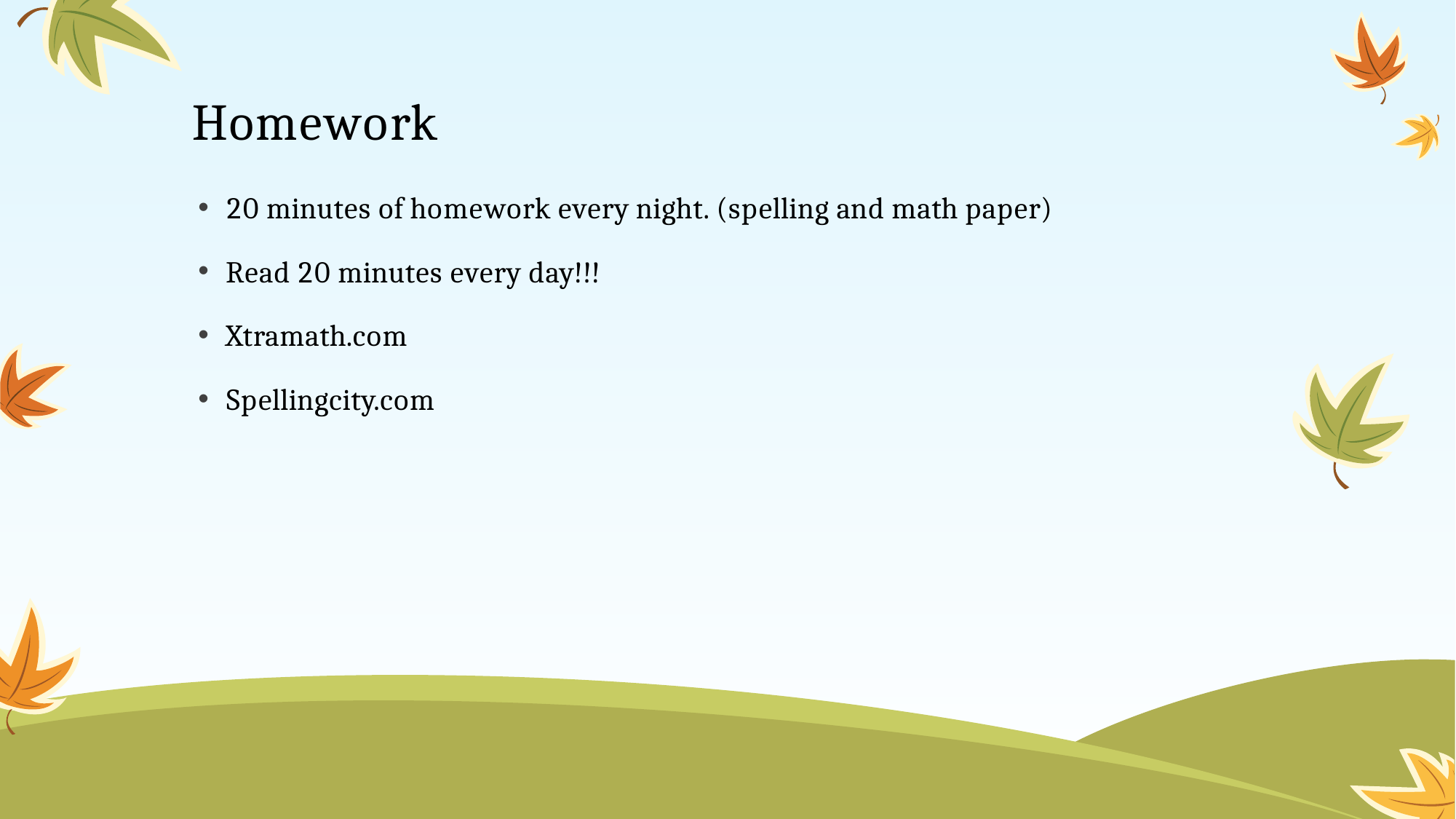

# Homework
20 minutes of homework every night. (spelling and math paper)
Read 20 minutes every day!!!
Xtramath.com
Spellingcity.com